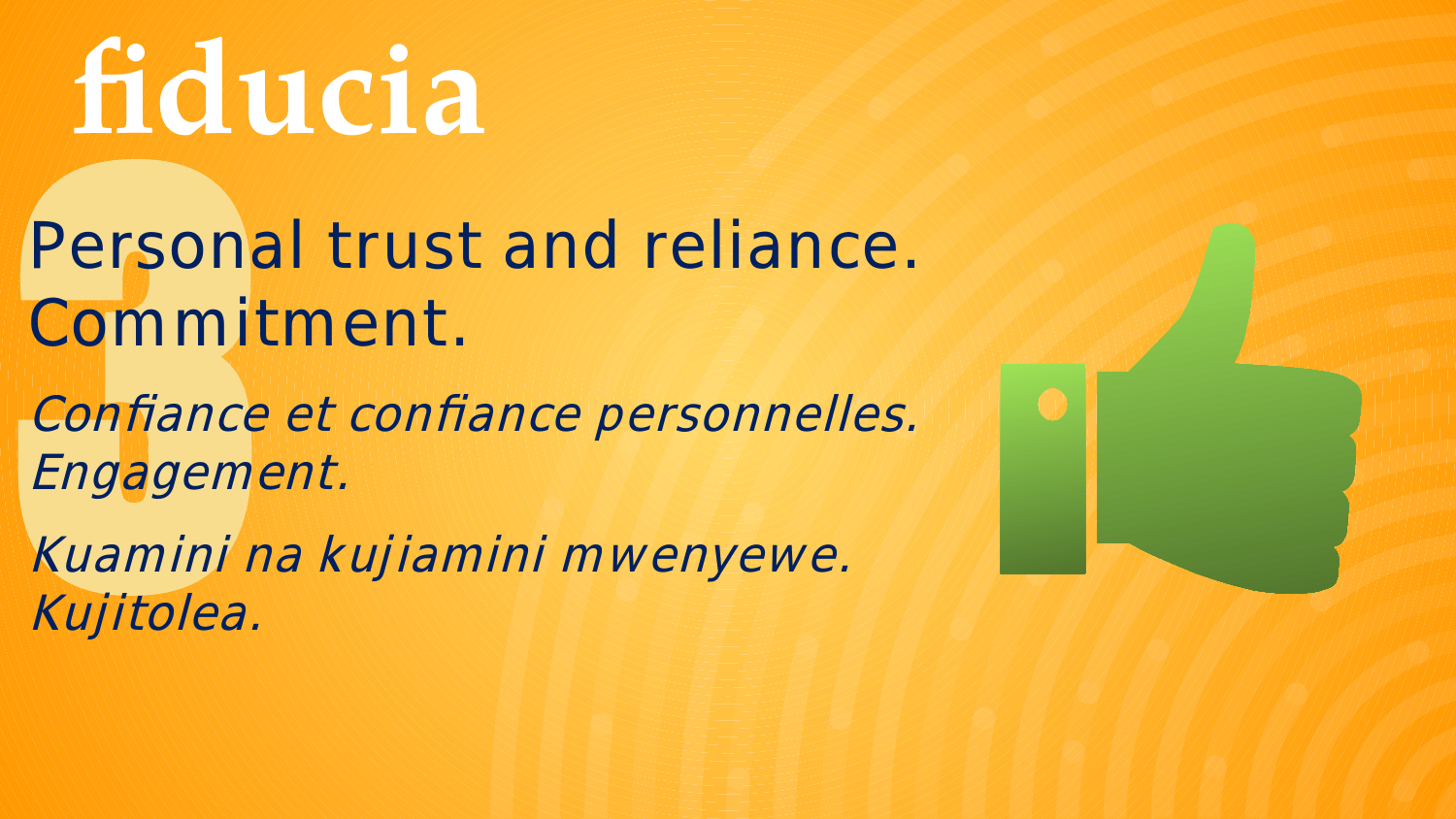

# fiducia
3
Personal trust and reliance. Commitment.
Confiance et confiance personnelles. Engagement.
Kuamini na kujiamini mwenyewe.  Kujitolea.

65